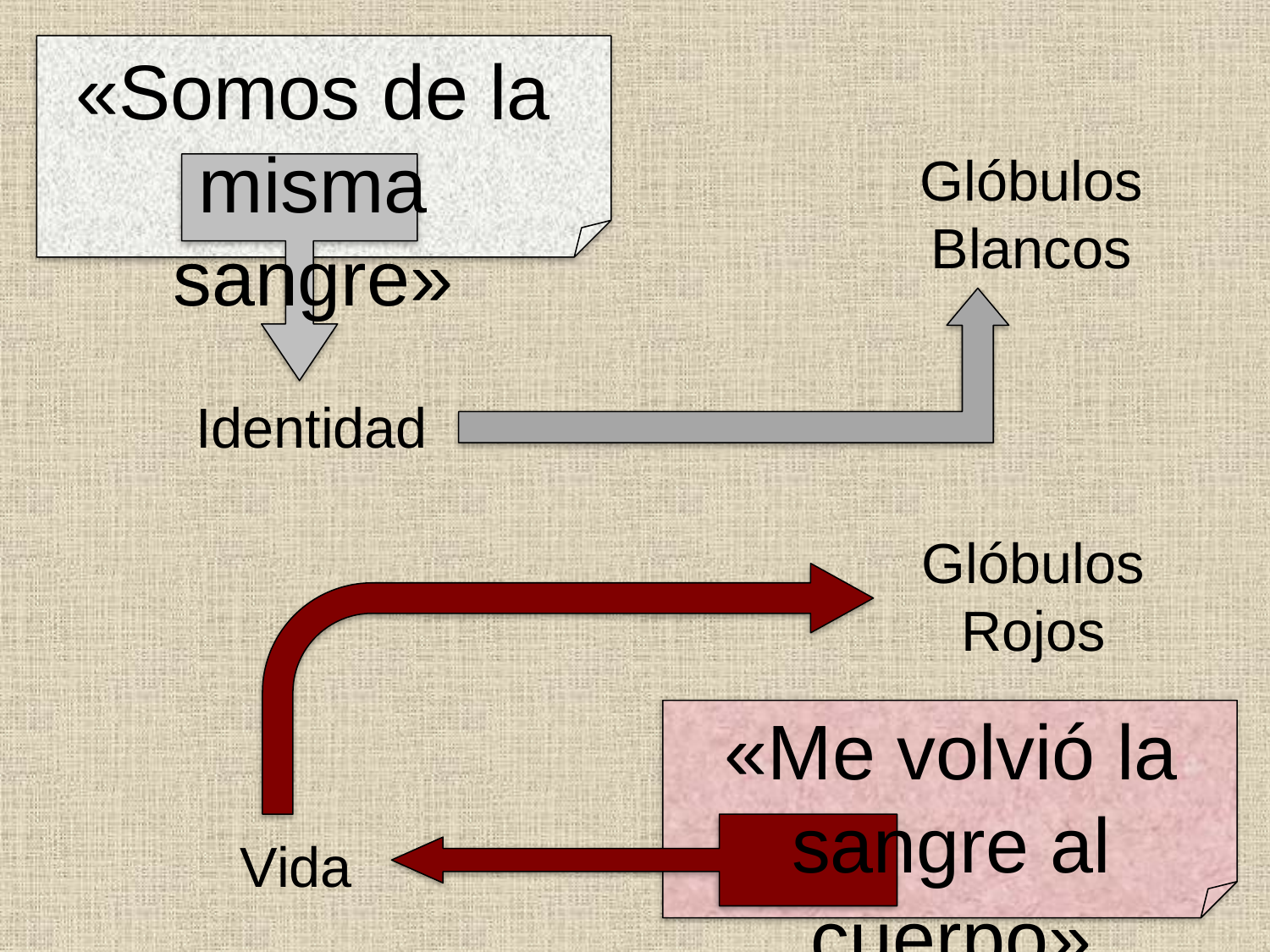

«Somos de la misma sangre»
Glóbulos Blancos

Identidad
Glóbulos Rojos

«Me volvió la sangre al cuerpo»

Vida